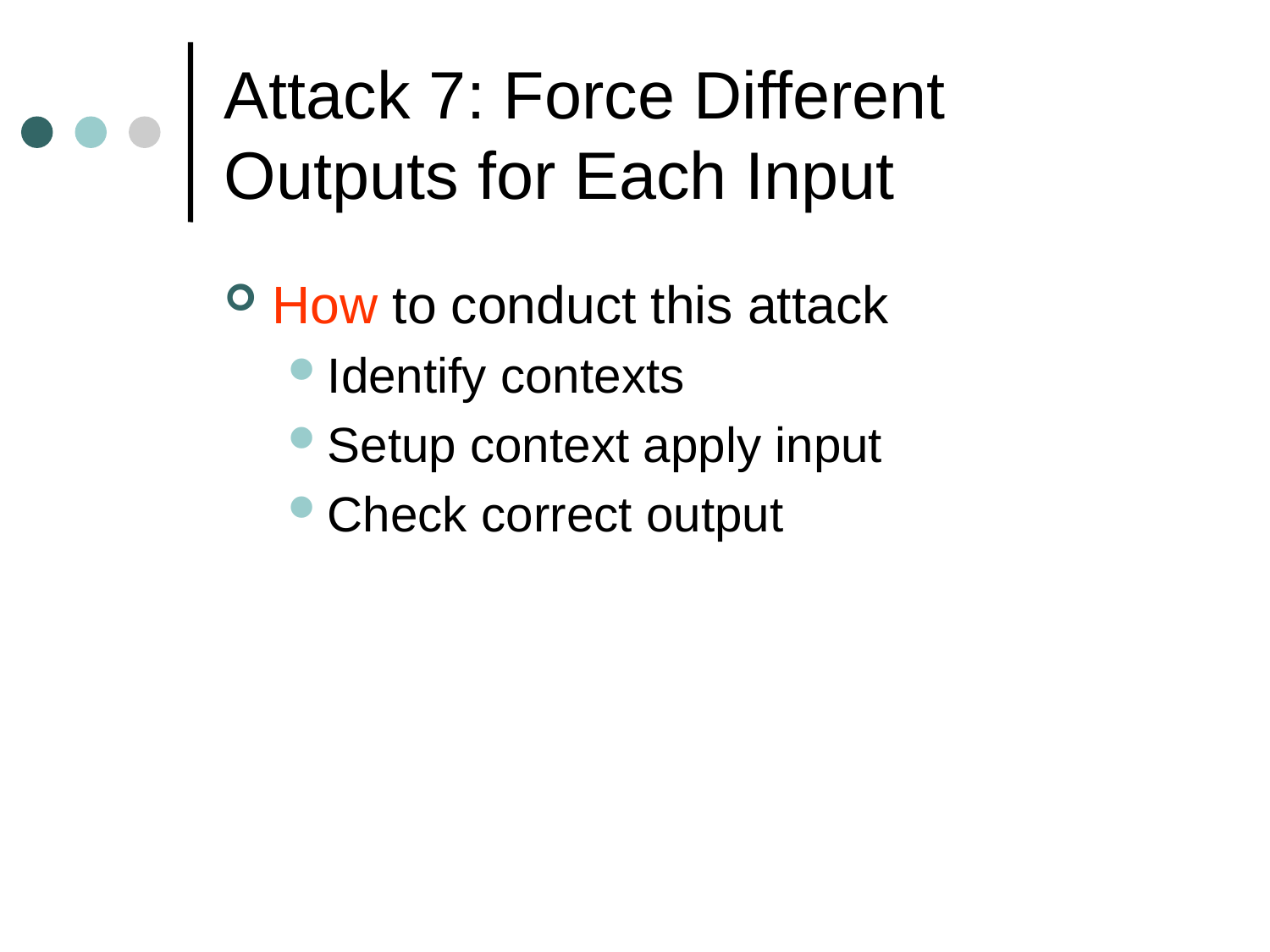

# Attack 7: Force Different Outputs for Each Input
How to conduct this attack
Identify contexts
Setup context apply input
Check correct output